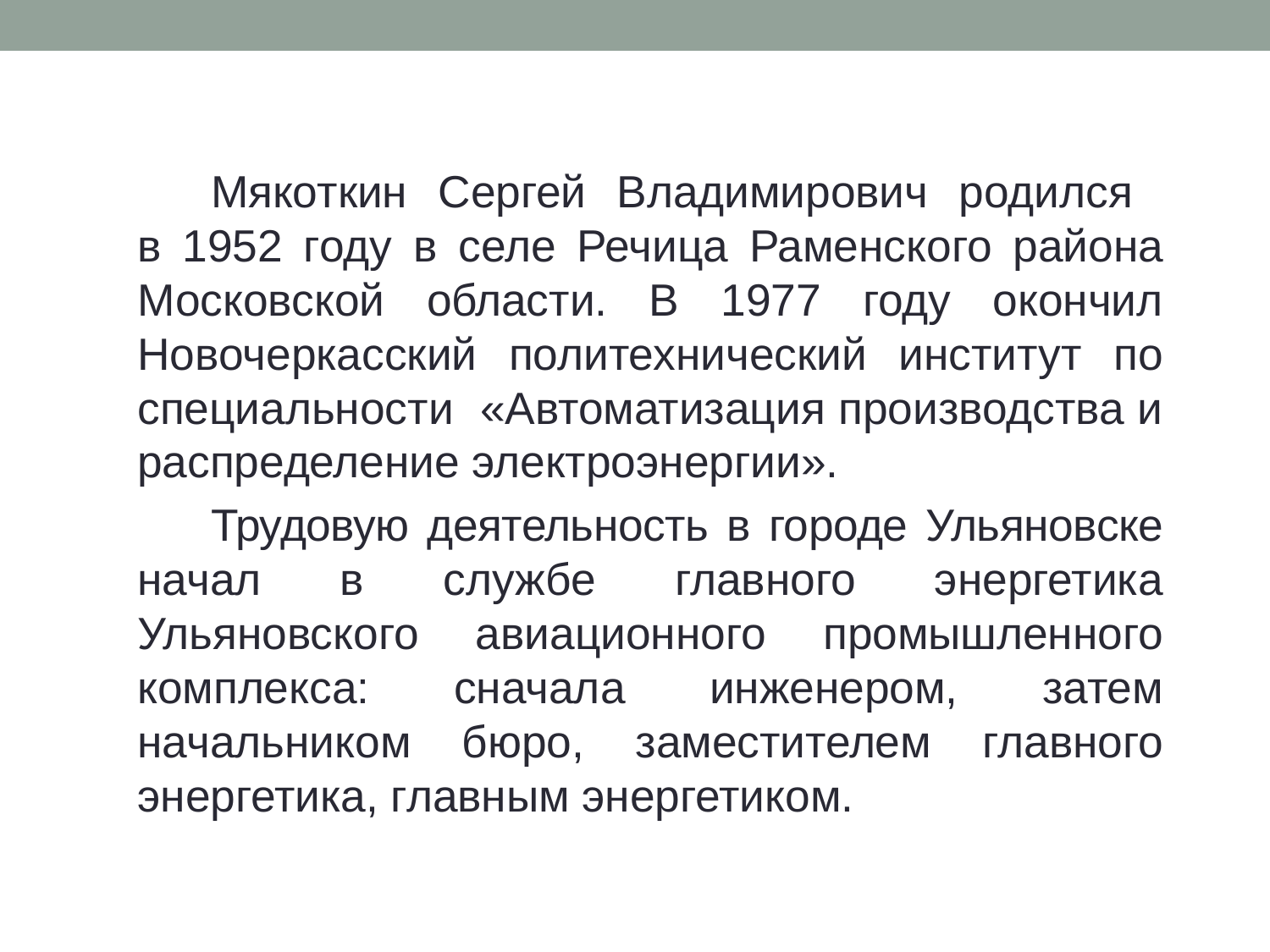

Мякоткин Сергей Владимирович родился
в 1952 году в селе Речица Раменского района Московской области. В 1977 году окончил Новочеркасский политехнический институт по специальности  «Автоматизация производства и распределение электроэнергии».
Трудовую деятельность в городе Ульяновске начал в службе главного энергетика Ульяновского авиационного промышленного комплекса: сначала инженером, затем начальником бюро, заместителем главного энергетика, главным энергетиком.